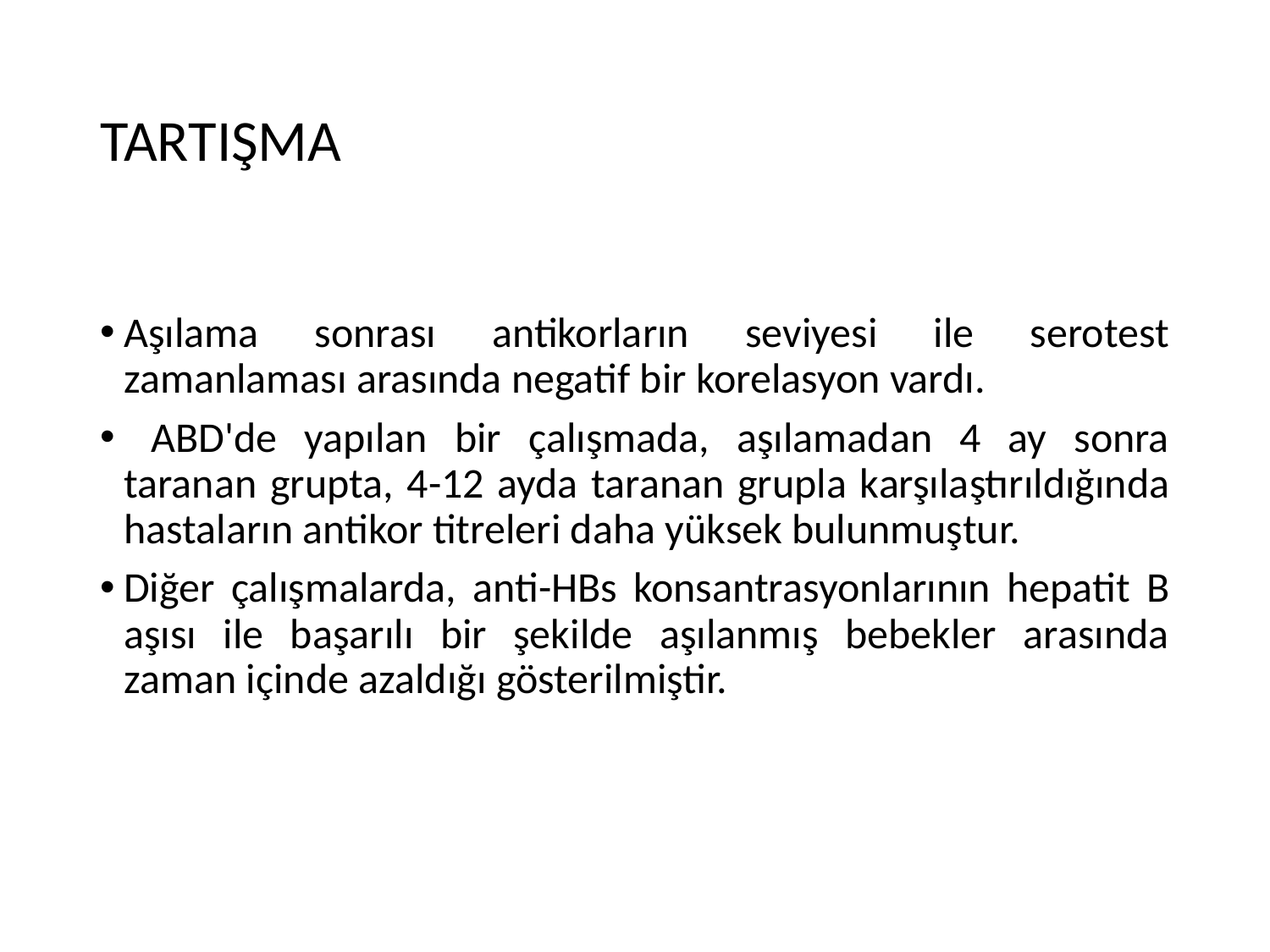

# TARTIŞMA

Aşılama sonrası antikorların seviyesi ile serotest zamanlaması arasında negatif bir korelasyon vardı.
 ABD'de yapılan bir çalışmada, aşılamadan 4 ay sonra taranan grupta, 4-12 ayda taranan grupla karşılaştırıldığında hastaların antikor titreleri daha yüksek bulunmuştur.
Diğer çalışmalarda, anti-HBs konsantrasyonlarının hepatit B aşısı ile başarılı bir şekilde aşılanmış bebekler arasında zaman içinde azaldığı gösterilmiştir.